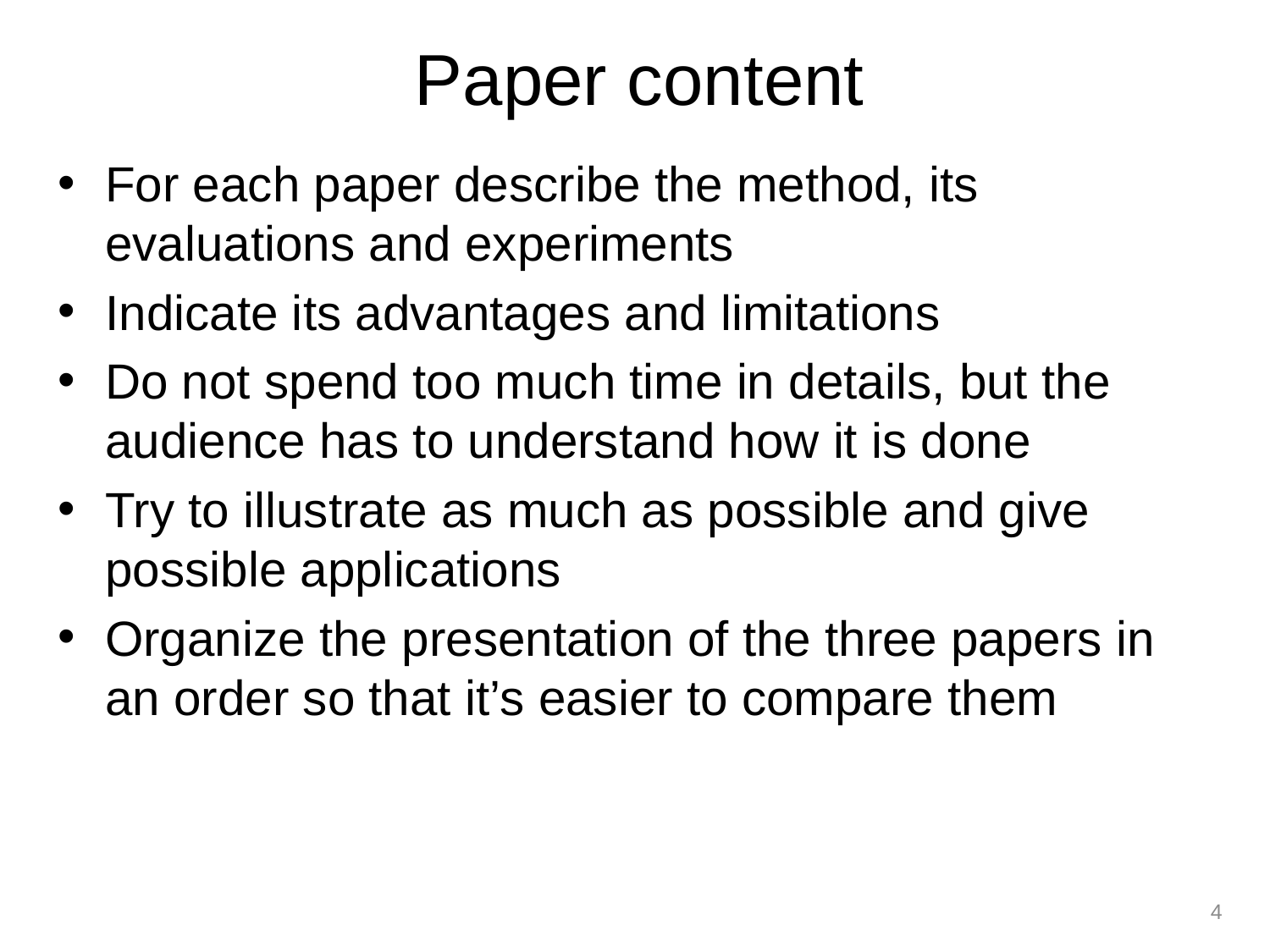

# Paper content
For each paper describe the method, its evaluations and experiments
Indicate its advantages and limitations
Do not spend too much time in details, but the audience has to understand how it is done
Try to illustrate as much as possible and give possible applications
Organize the presentation of the three papers in an order so that it’s easier to compare them
4